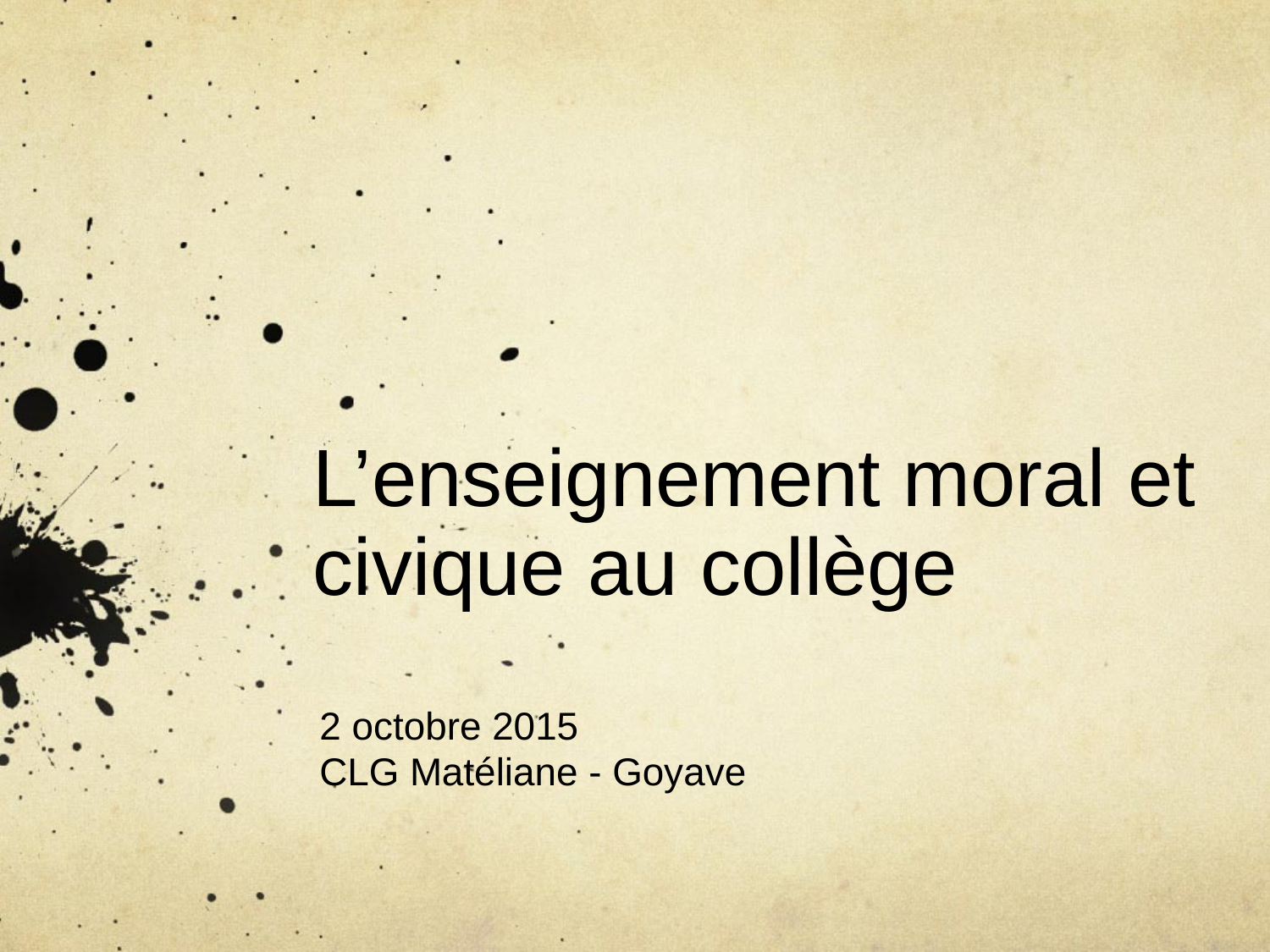

# L’enseignement moral et civique au collège
2 octobre 2015
CLG Matéliane - Goyave